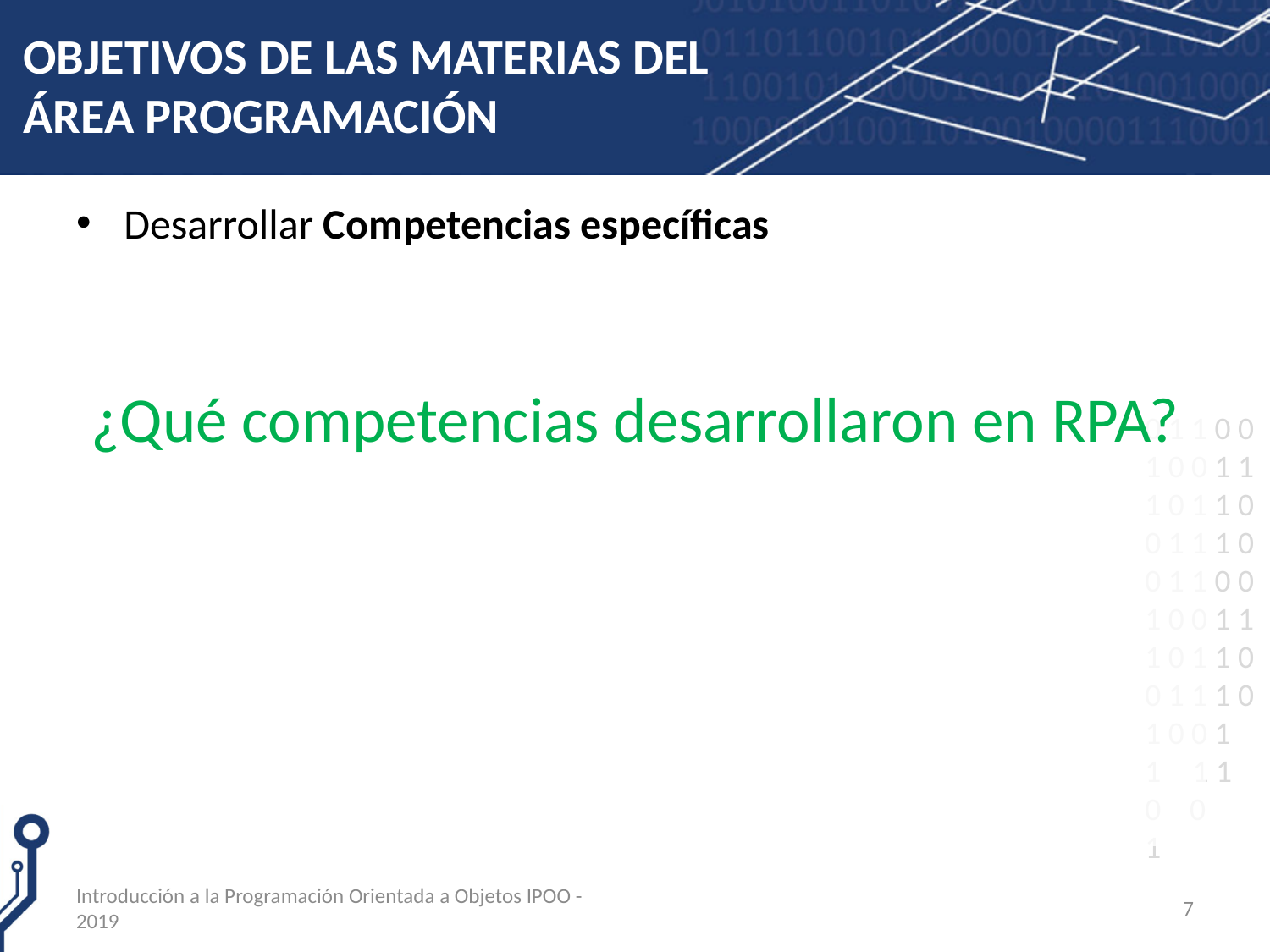

# OBJETIVOS DE LAS MATERIAS DEL ÁREA PROGRAMACIÓN
Desarrollar Competencias específicas

¿Qué competencias desarrollaron en RPA?
Introducción a la Programación Orientada a Objetos IPOO - 2019
7